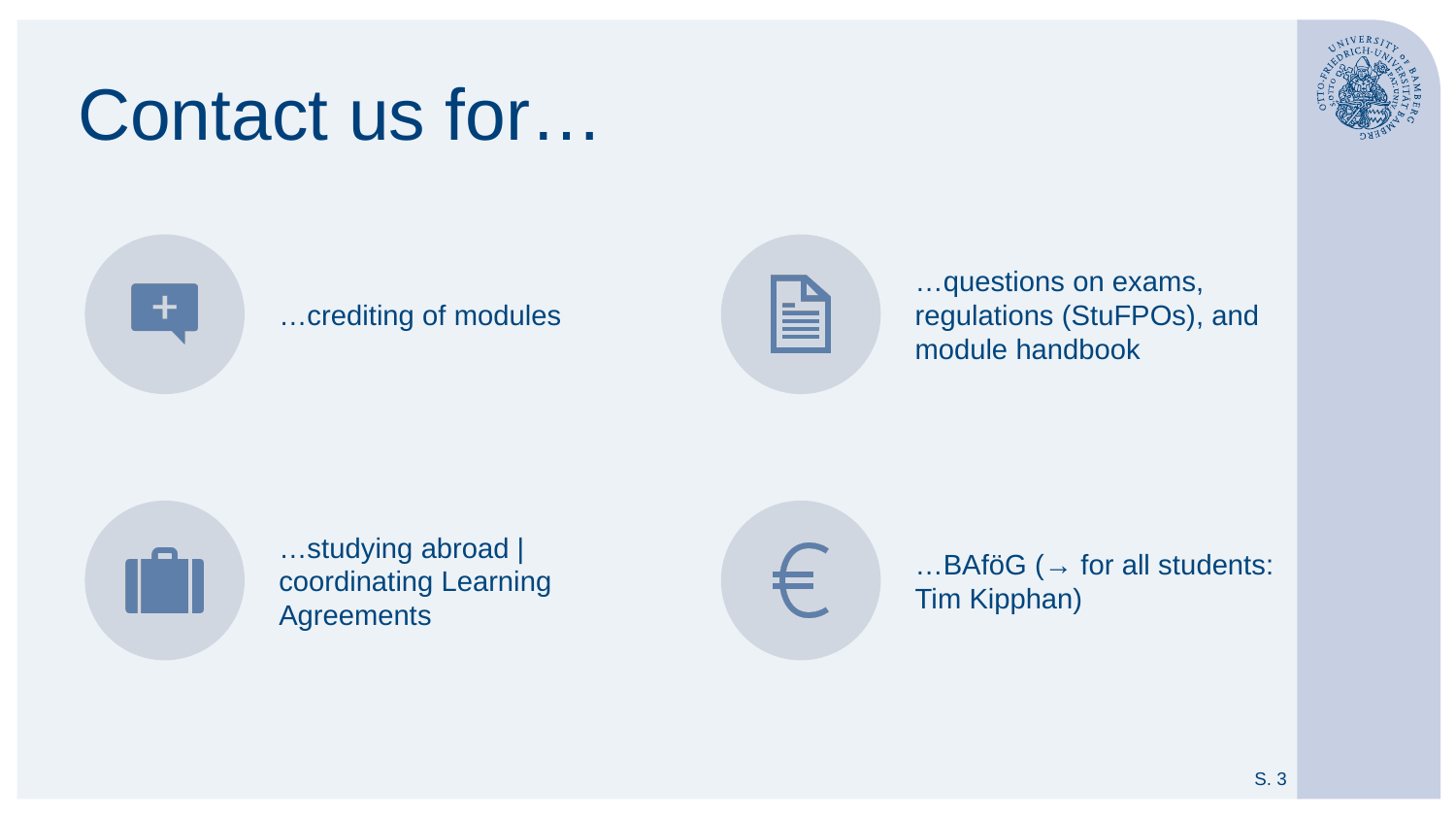

# Contact us for…
…crediting of modules
…questions on exams, regulations (StuFPOs), and module handbook
…studying abroad | coordinating Learning Agreements
…BAföG (→ for all students: Tim Kipphan)